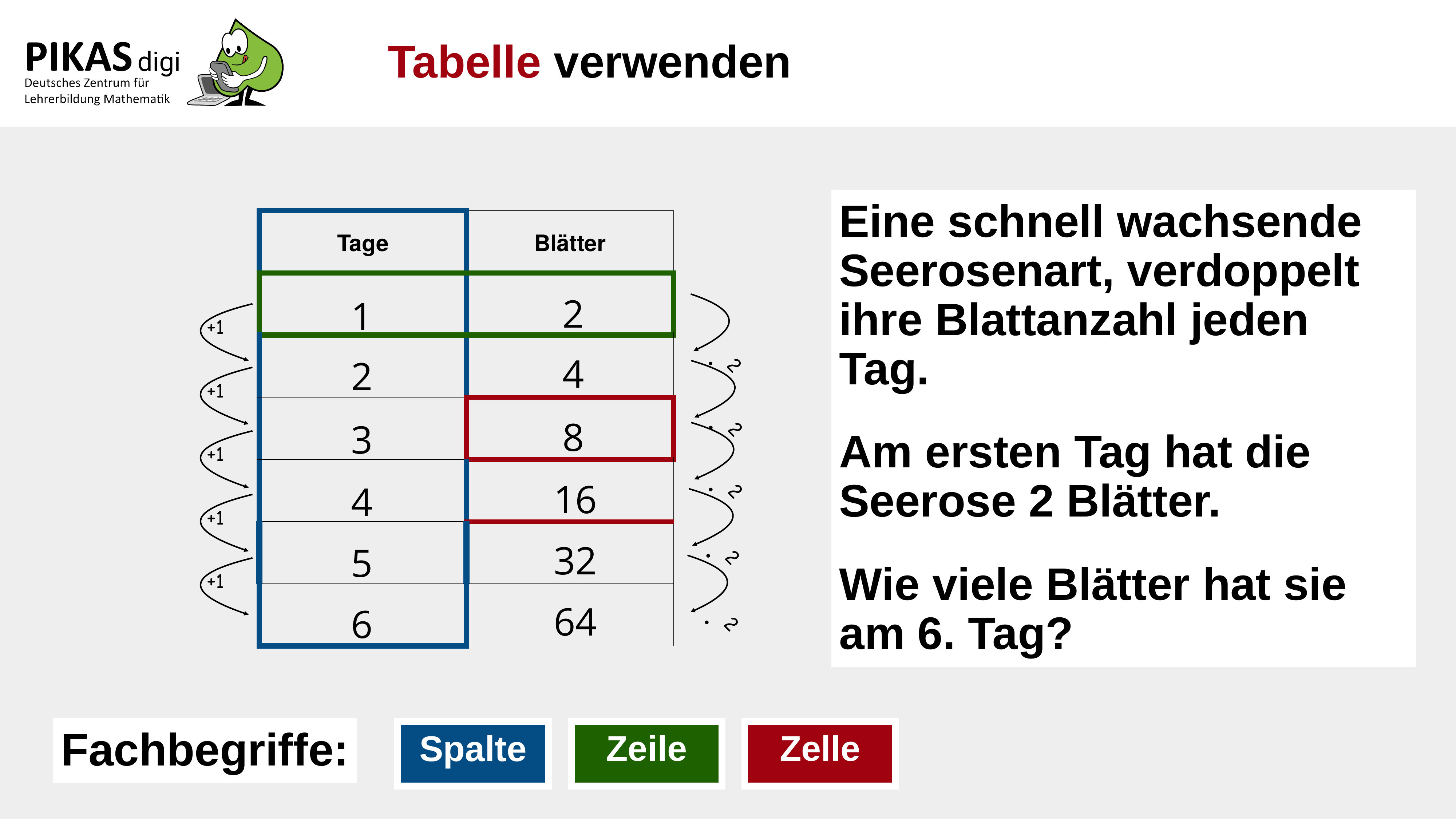

Tabelle verwenden
Eine schnell wachsende Seerosenart, verdoppelt ihre Blattanzahl jeden Tag.
Am ersten Tag hat die Seerose 2 Blätter.
Wie viele Blätter hat sie am 6. Tag?
| Tage | Blätter |
| --- | --- |
|  |  |
|  |  |
|  |  |
|  |  |
|  |  |
|  |  |
2
1

.
2

+1
4
2

.
2

+1
8
3

.
2

+1
16
4

.
2

+1
32
5

.
2

+1
64
6
Fachbegriffe:
Spalte
Zeile
Zelle